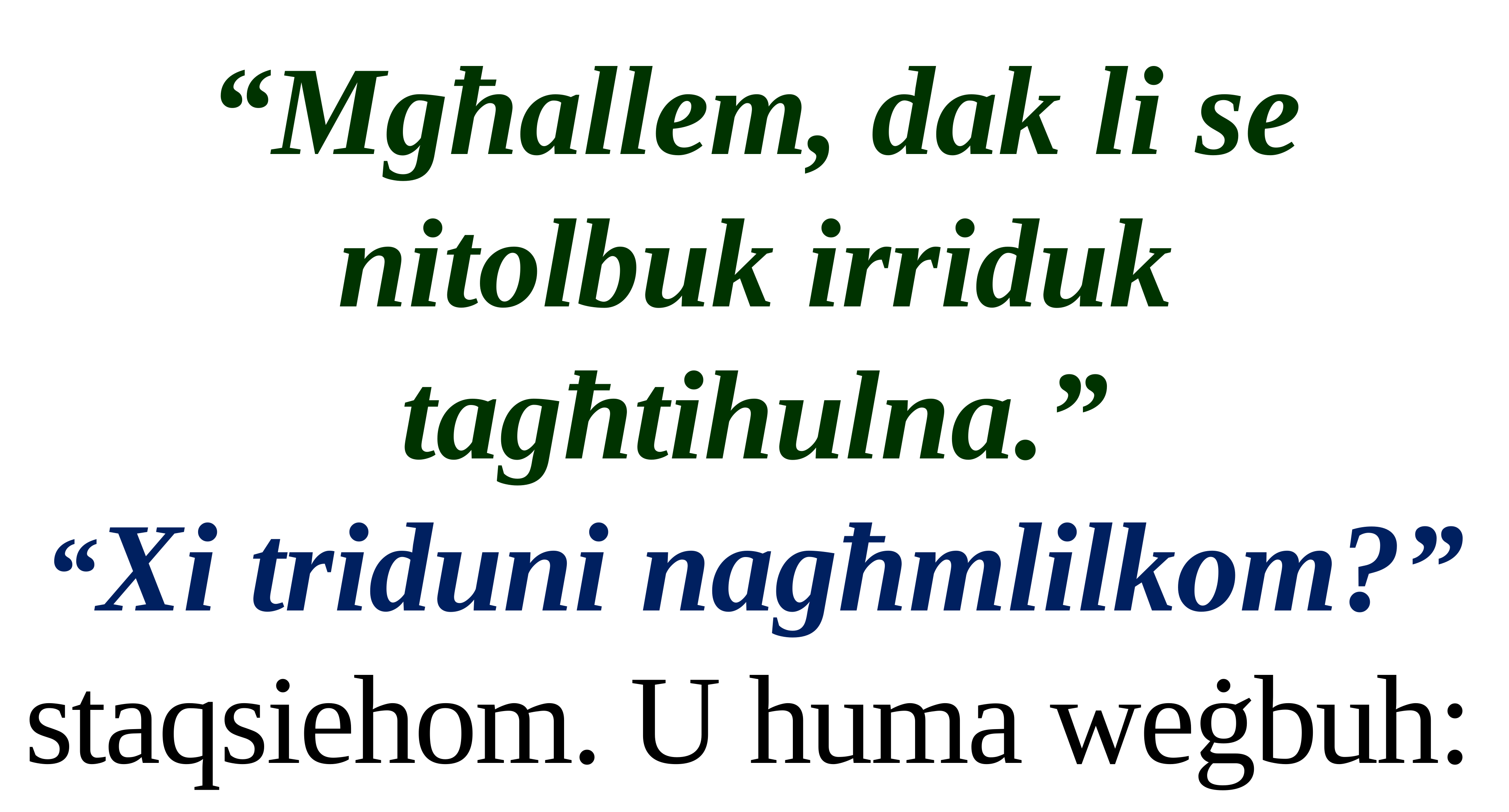

“Mgħallem, dak li se nitolbuk irriduk tagħtihulna.”
“Xi triduni nagħmlilkom?”
staqsiehom. U huma weġbuh: